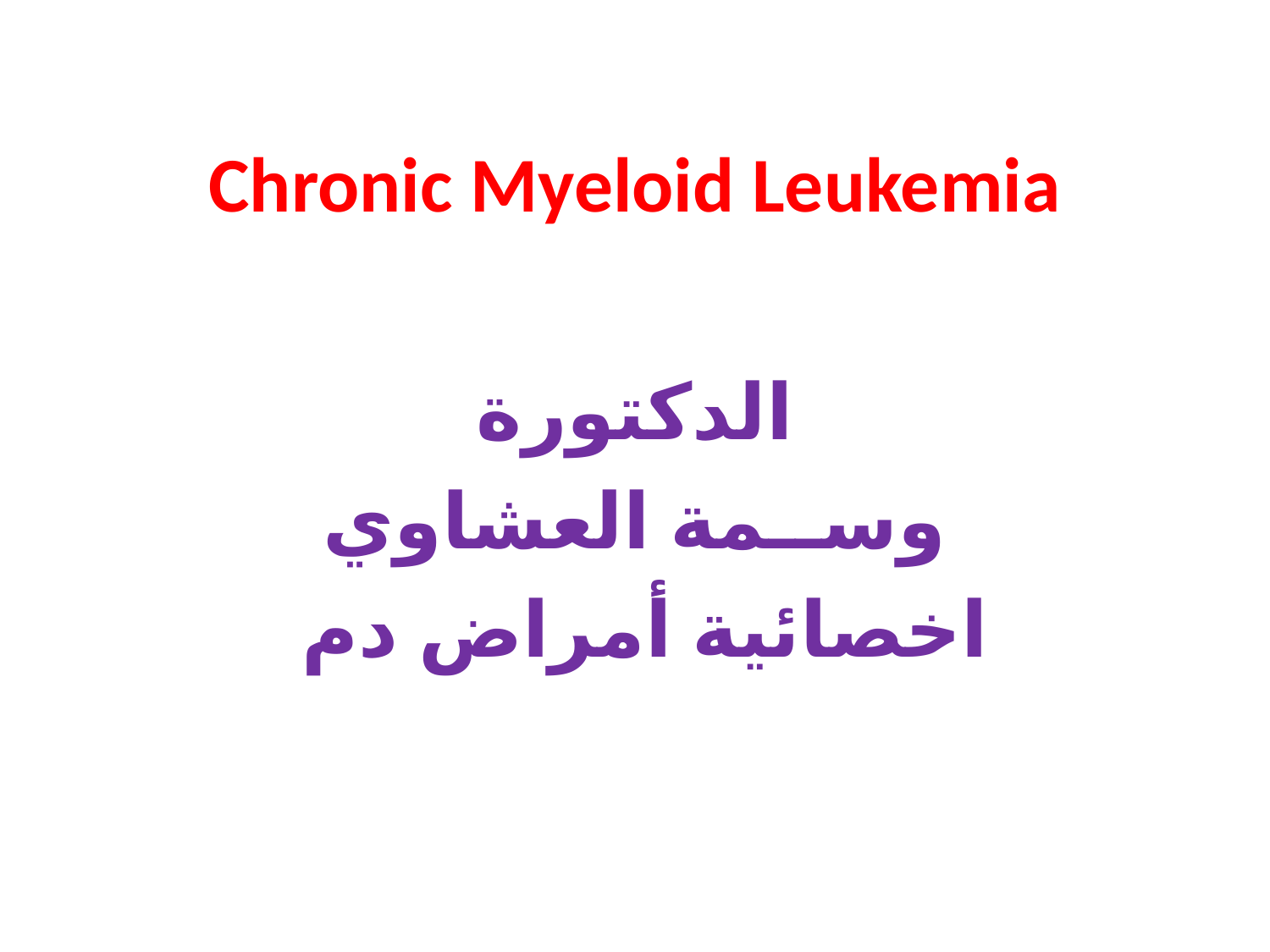

# Chronic Myeloid Leukemia
الدكتورة
وســمة العشاوي
اخصائية أمراض دم